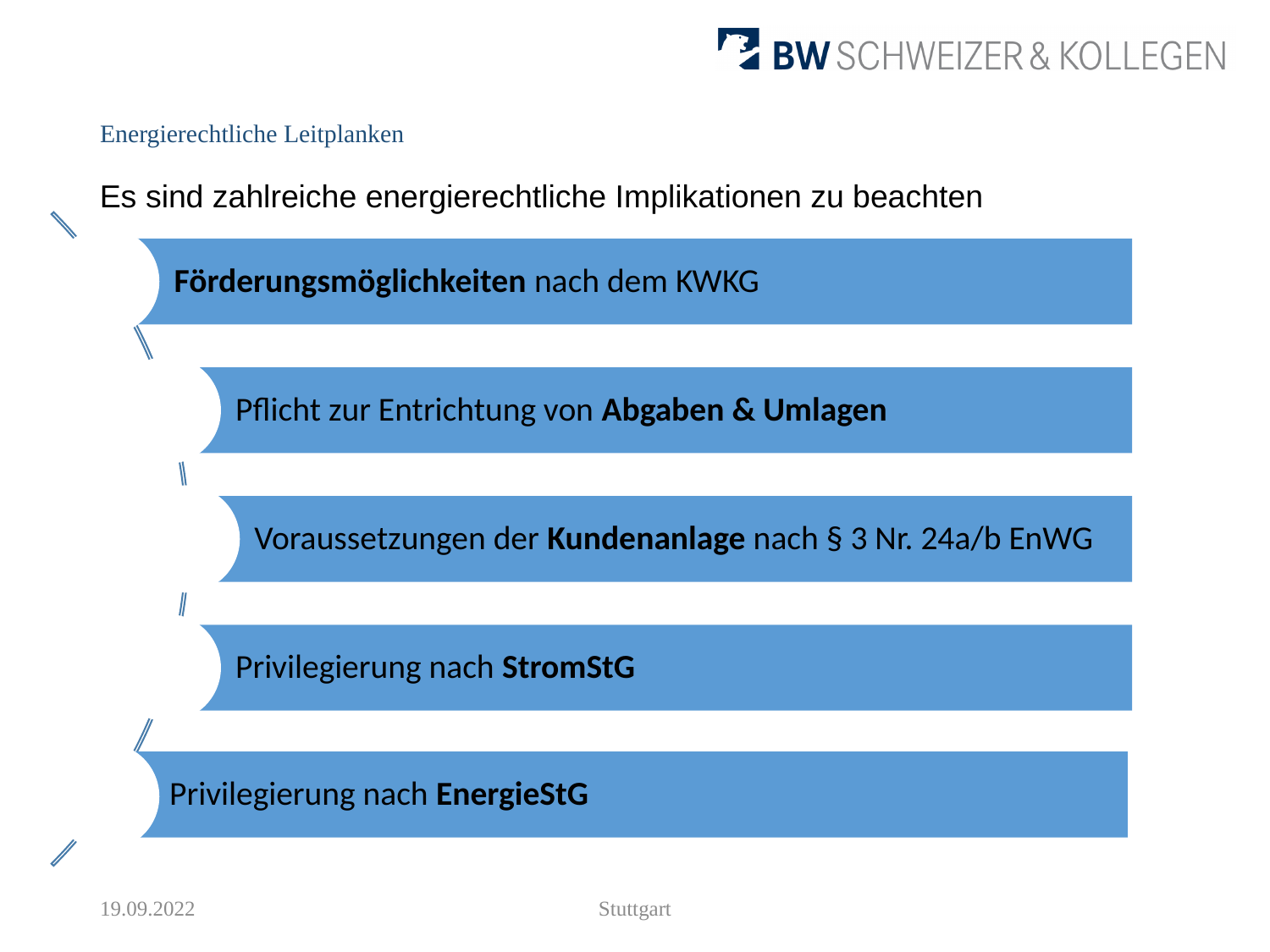

# Energierechtliche Leitplanken
Es sind zahlreiche energierechtliche Implikationen zu beachten
Förderungsmöglichkeiten nach dem KWKG
Pflicht zur Entrichtung von Abgaben & Umlagen
Voraussetzungen der Kundenanlage nach § 3 Nr. 24a/b EnWG
Privilegierung nach StromStG
Privilegierung nach EnergieStG
19.09.2022
Stuttgart